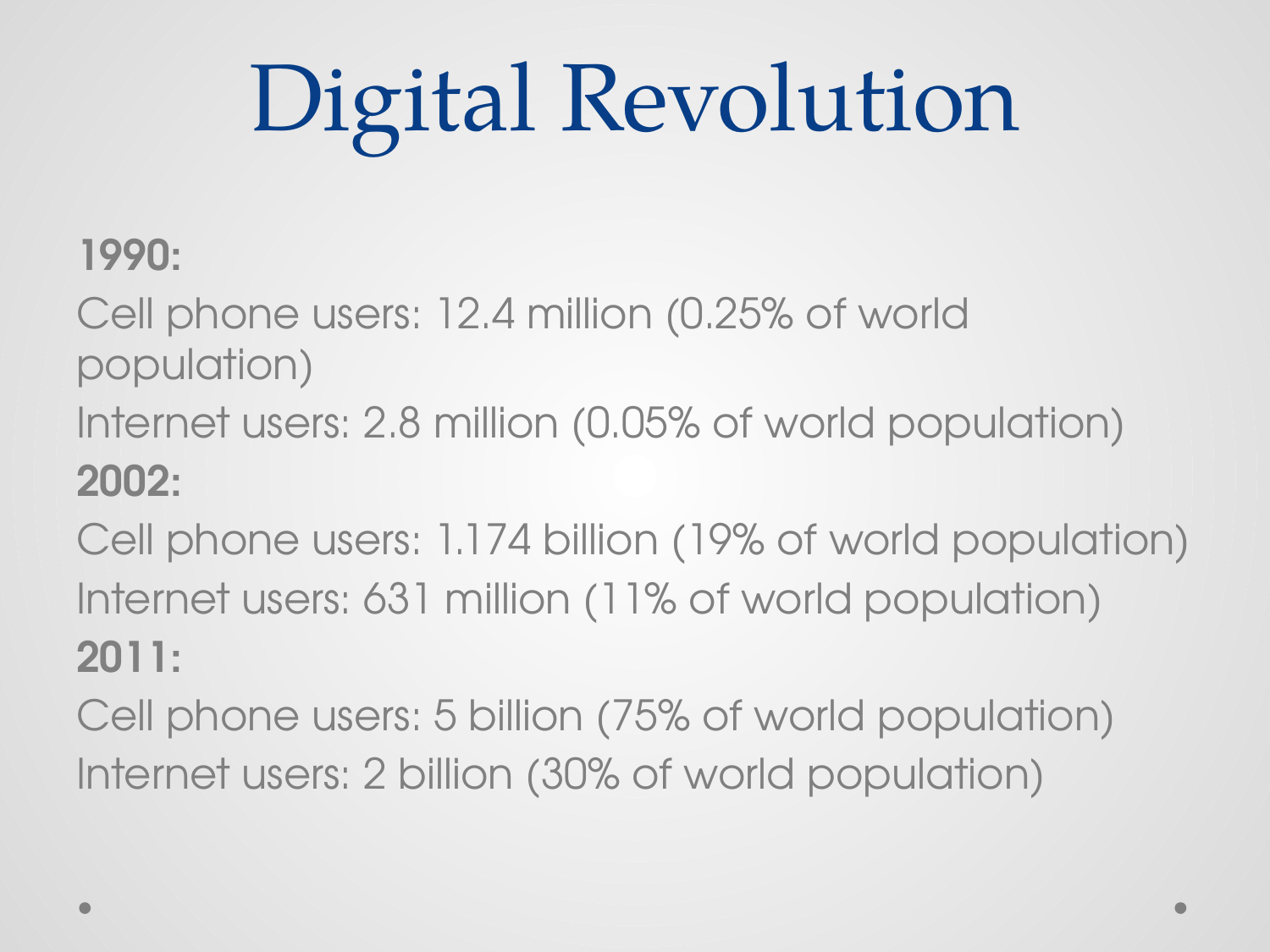

# Digital Revolution
1990:
Cell phone users: 12.4 million (0.25% of world population)
Internet users: 2.8 million (0.05% of world population)
2002:
Cell phone users: 1.174 billion (19% of world population)
Internet users: 631 million (11% of world population)
2011:
Cell phone users: 5 billion (75% of world population)
Internet users: 2 billion (30% of world population)